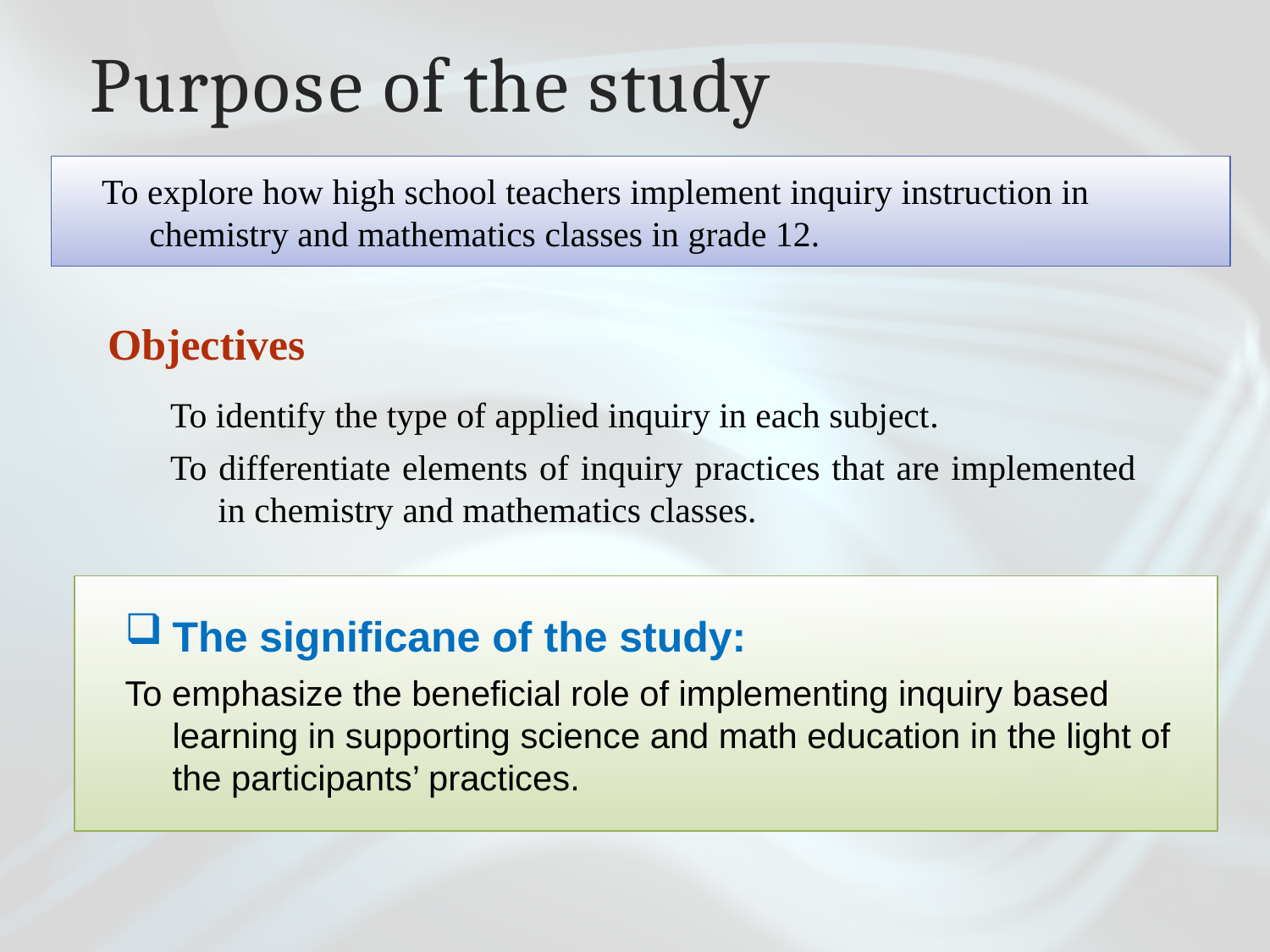

# Purpose of the study

To explore how high school teachers implement inquiry instruction in chemistry and mathematics classes in grade 12.

Objectives
To identify the type of applied inquiry in each subject.
To differentiate elements of inquiry practices that are implemented in chemistry and mathematics classes.
The significane of the study:
To emphasize the beneficial role of implementing inquiry based learning in supporting science and math education in the light of the participants’ practices.